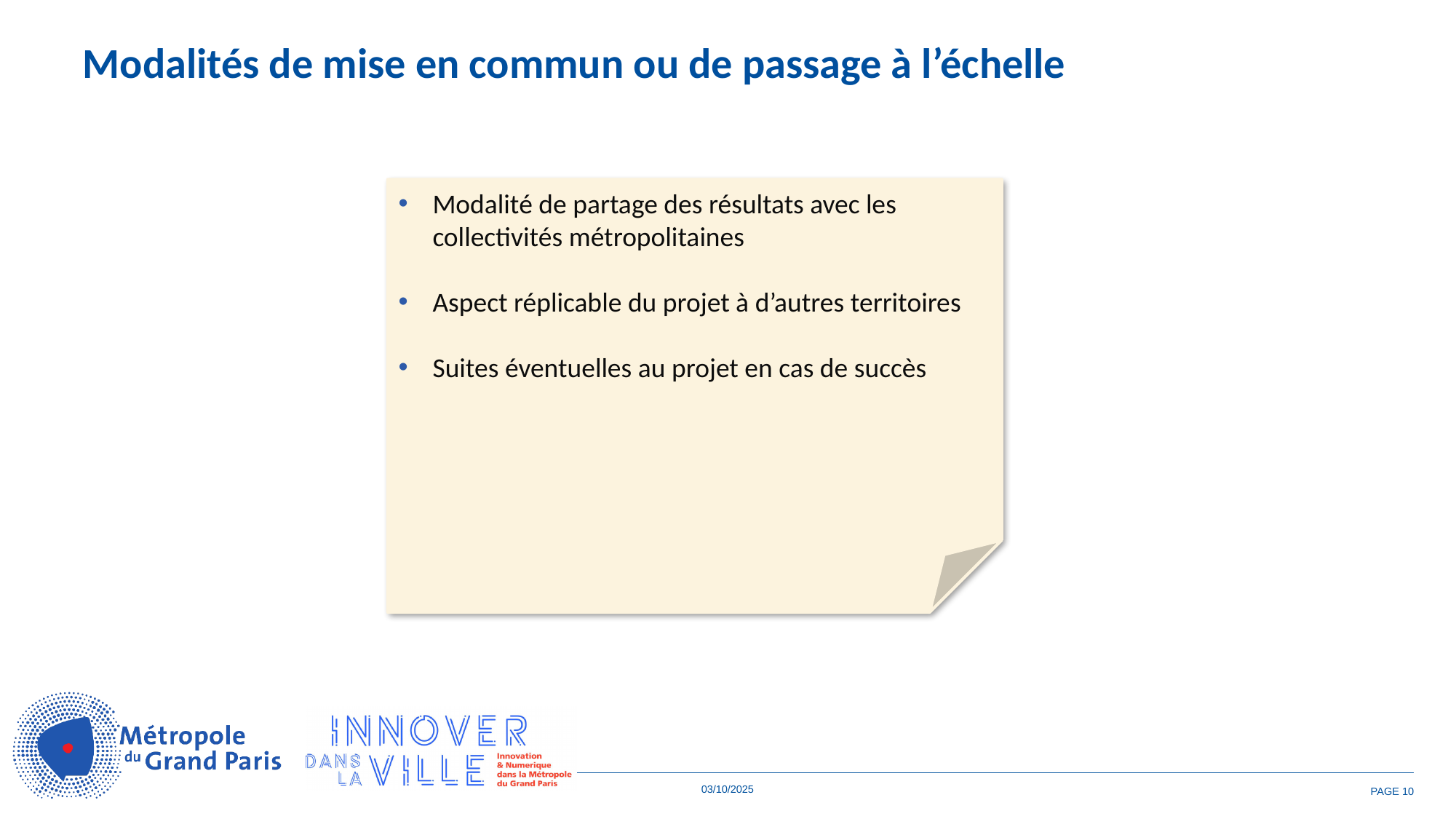

Modalités de mise en commun ou de passage à l’échelle

Modalité de partage des résultats avec les collectivités métropolitaines

Aspect réplicable du projet à d’autres territoires

Suites éventuelles au projet en cas de succès

03/10/2025
PAGE 10